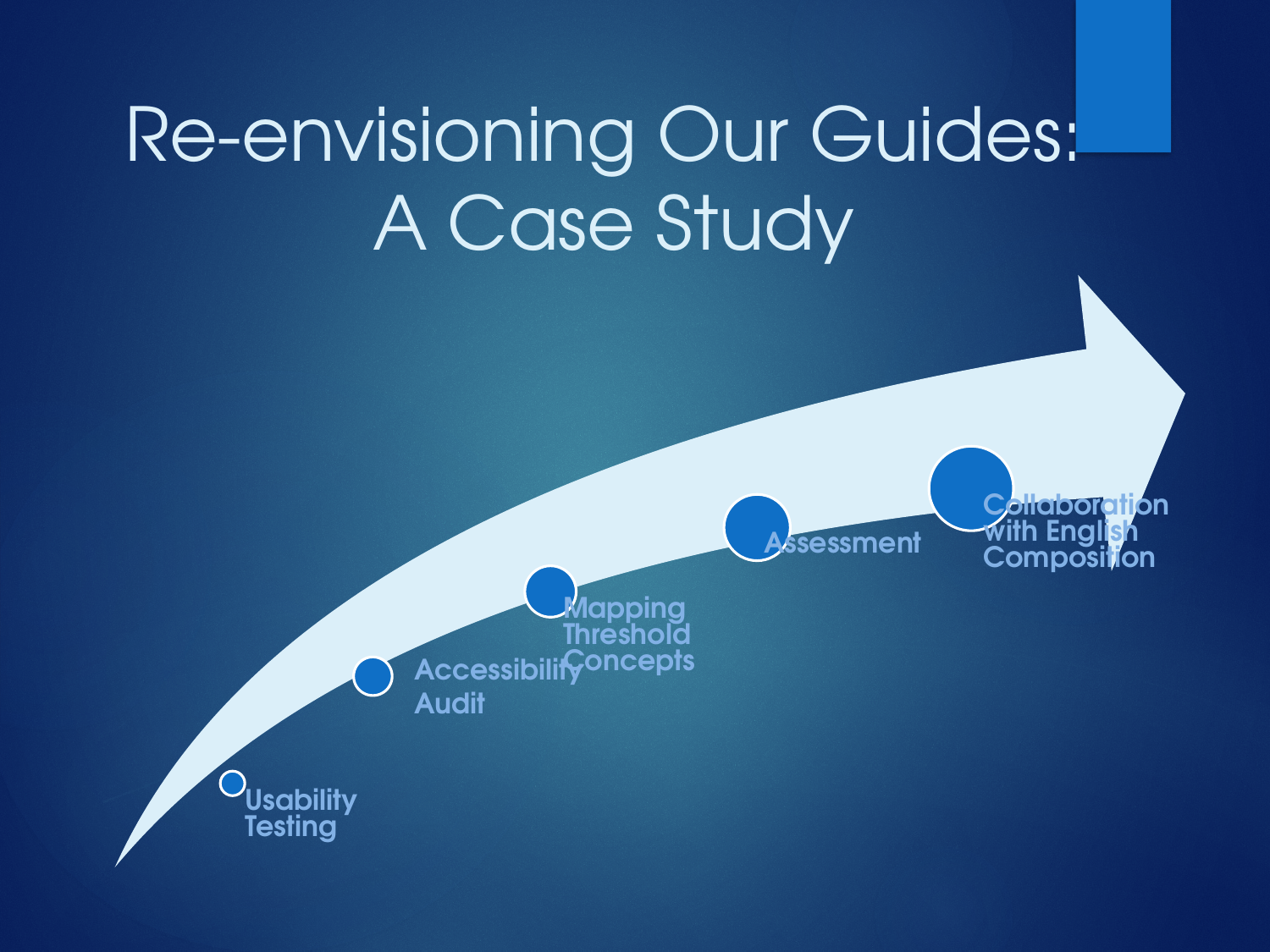

# Re-envisioning Our Guides: A Case Study
Usability Testing
Mapping Threshold Concepts
Collaboration with English Composition
Assessment
Accessibility
Audit